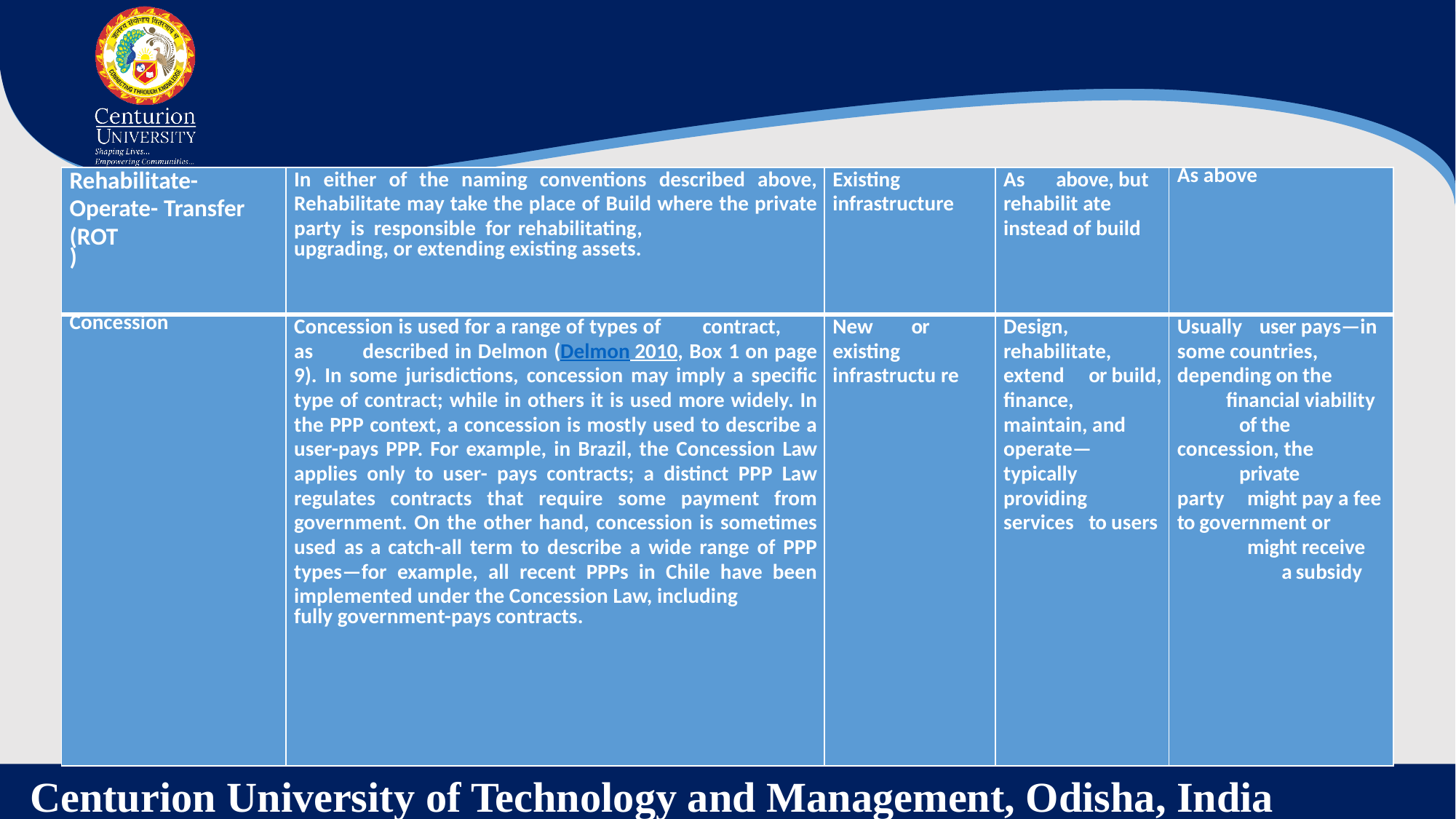

| Rehabilitate- Operate- Transfer (ROT ) | In either of the naming conventions described above, Rehabilitate may take the place of Build where the private party is responsible for rehabilitating, upgrading, or extending existing assets. | Existing infrastructure | As above, but rehabilit ate instead of build | As above |
| --- | --- | --- | --- | --- |
| Concession | Concession is used for a range of types of contract, as described in Delmon (Delmon 2010, Box 1 on page 9). In some jurisdictions, concession may imply a specific type of contract; while in others it is used more widely. In the PPP context, a concession is mostly used to describe a user-pays PPP. For example, in Brazil, the Concession Law applies only to user- pays contracts; a distinct PPP Law regulates contracts that require some payment from government. On the other hand, concession is sometimes used as a catch-all term to describe a wide range of PPP types—for example, all recent PPPs in Chile have been implemented under the Concession Law, including fully government-pays contracts. | New or existing infrastructu re | Design, rehabilitate, extend or build, finance, maintain, and operate— typically providing services to users | Usually user pays—in some countries, depending on the financial viability of the concession, the private party might pay a fee to government or might receive a subsidy |